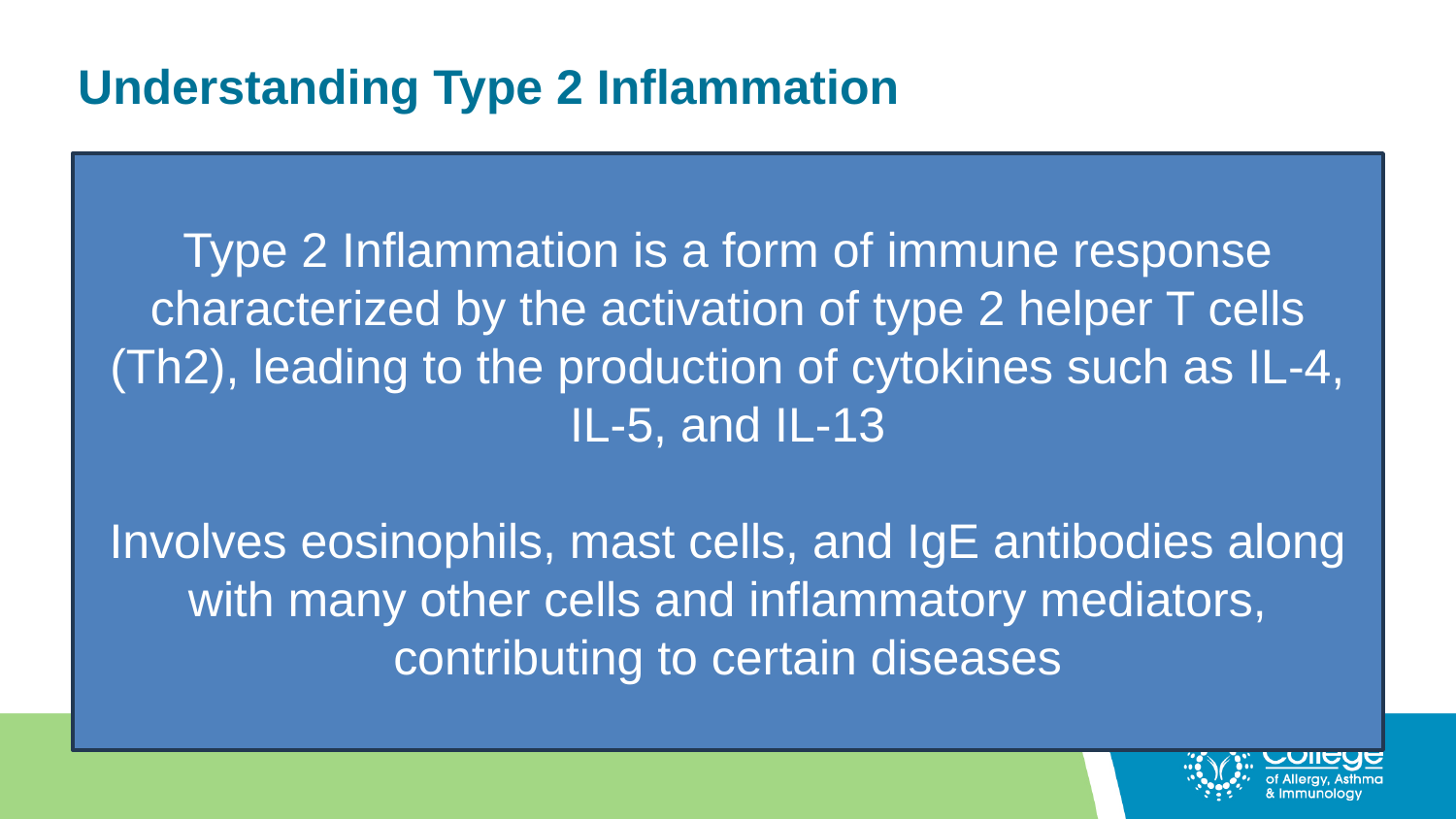

# Understanding Type 2 Inflammation

Type 2 Inflammation is a form of immune response characterized by the activation of type 2 helper T cells (Th2), leading to the production of cytokines such as IL-4, IL-5, and IL-13

Involves eosinophils, mast cells, and IgE antibodies along with many other cells and inflammatory mediators, contributing to certain diseases